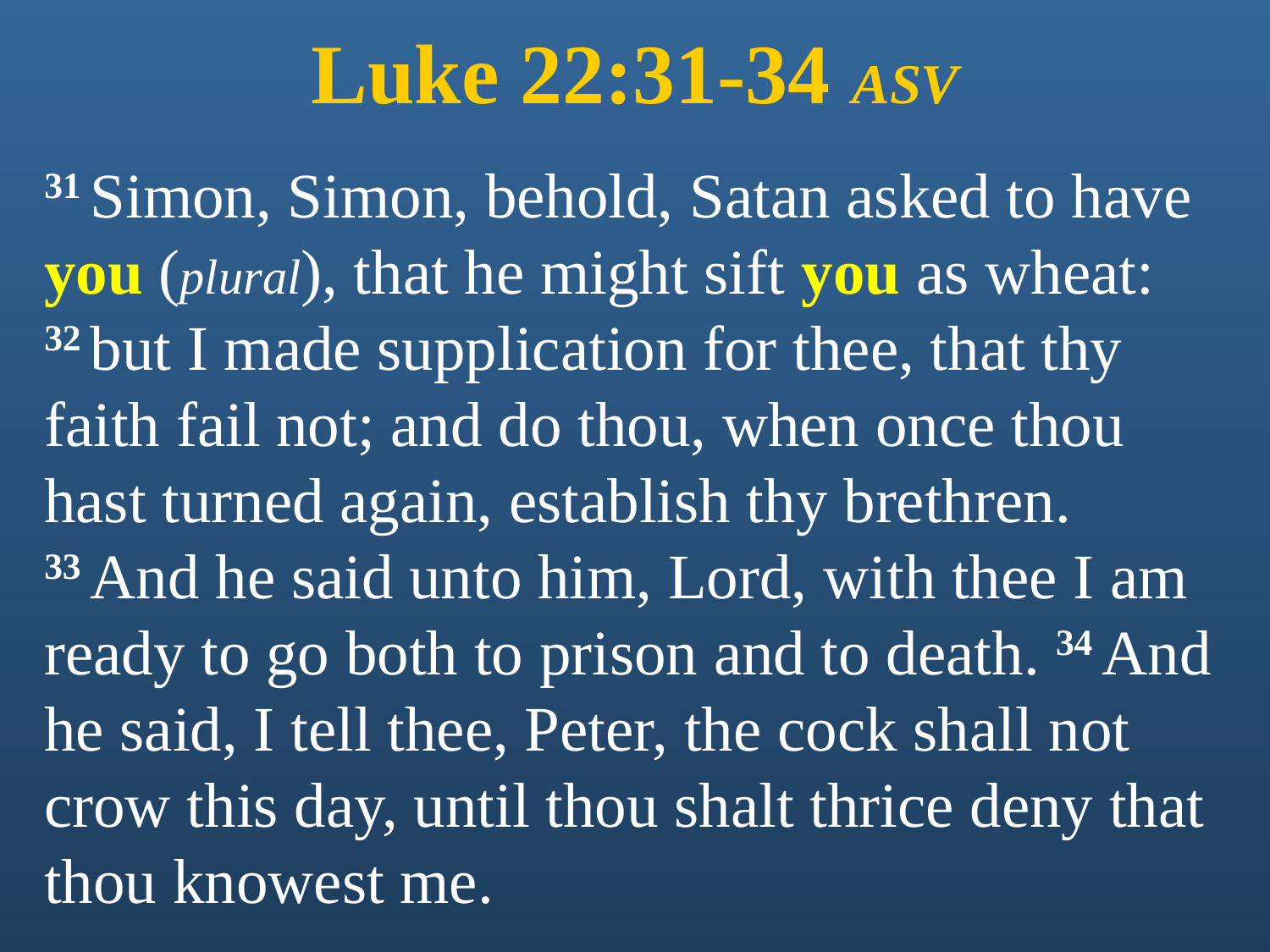

# Luke 22:31-34 ASV

31 Simon, Simon, behold, Satan asked to have you (plural), that he might sift you as wheat: 32 but I made supplication for thee, that thy faith fail not; and do thou, when once thou hast turned again, establish thy brethren. 33 And he said unto him, Lord, with thee I am ready to go both to prison and to death. 34 And he said, I tell thee, Peter, the cock shall not crow this day, until thou shalt thrice deny that thou knowest me.